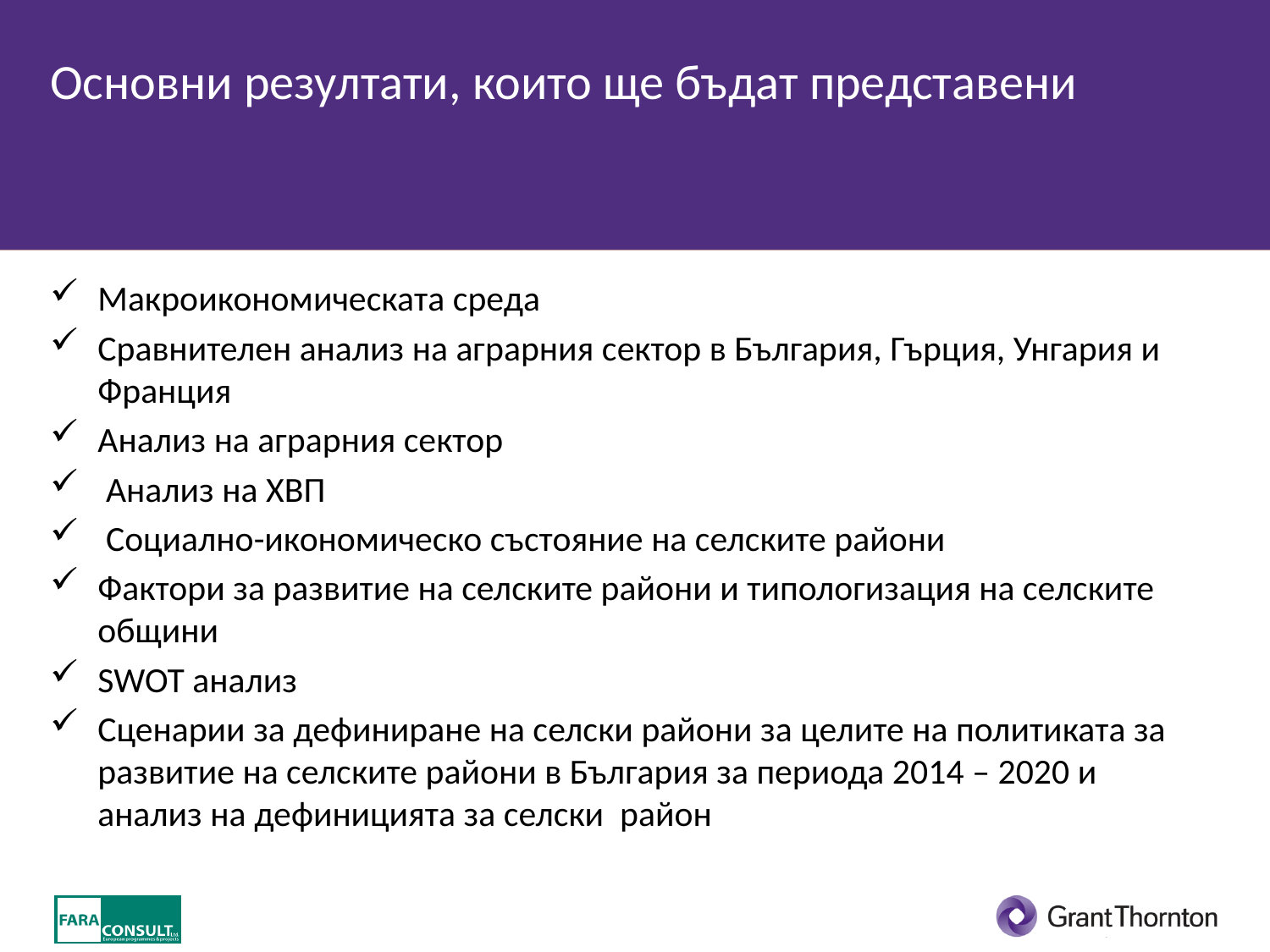

# Основни резултати, които ще бъдат представени
Макроикономическата среда
Сравнителен анализ на аграрния сектор в България, Гърция, Унгария и Франция
Анализ на аграрния сектор
 Анализ на ХВП
 Социално-икономическо състояние на селските райони
Фактори за развитие на селските райони и типологизация на селските общини
SWOT анализ
Сценарии за дефиниране на селски райони за целите на политиката за развитие на селските райони в България за периода 2014 – 2020 и
анализ на дефиницията за селски  район